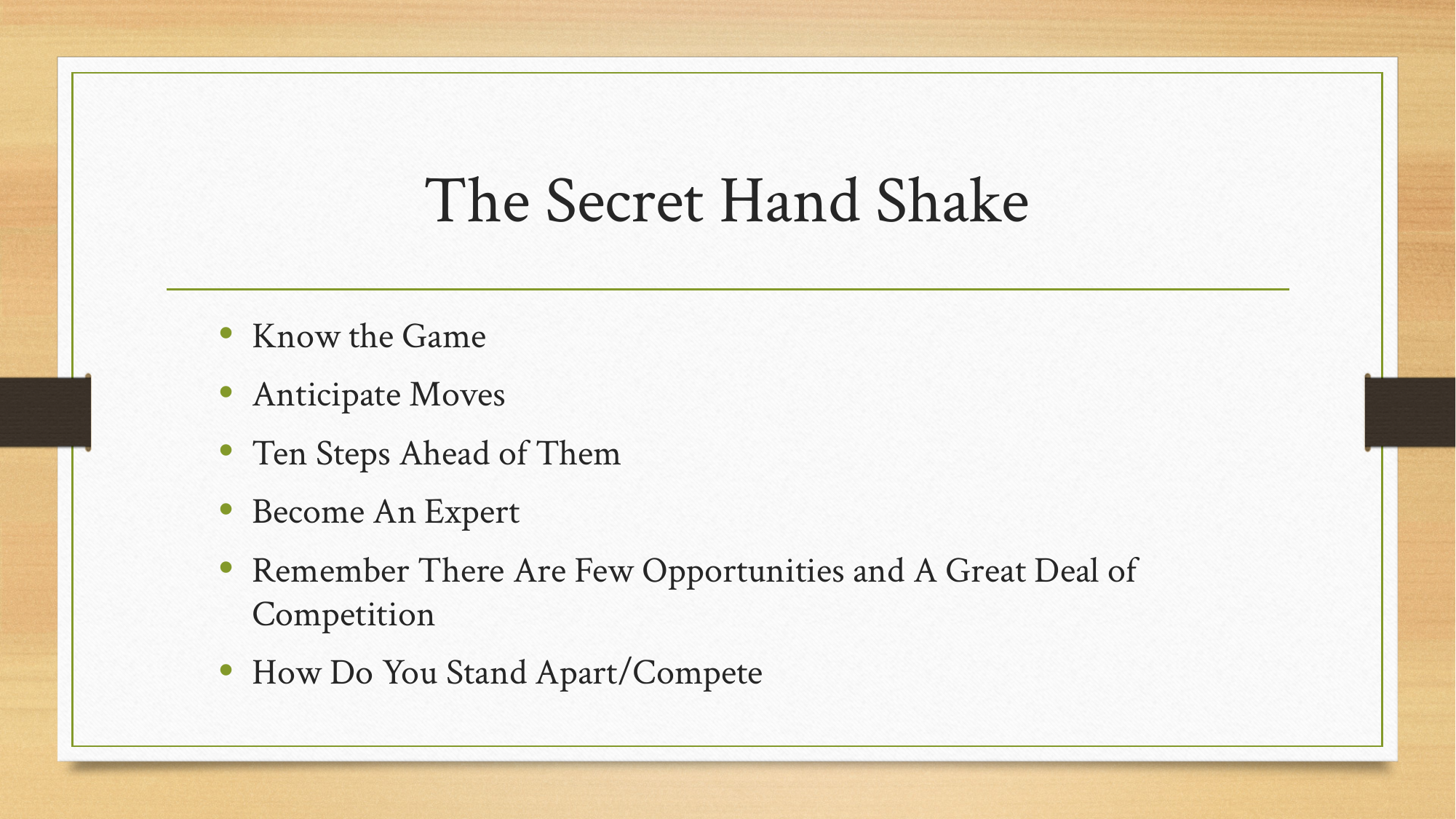

# The Secret Hand Shake
Know the Game
Anticipate Moves
Ten Steps Ahead of Them
Become An Expert
Remember There Are Few Opportunities and A Great Deal of Competition
How Do You Stand Apart/Compete